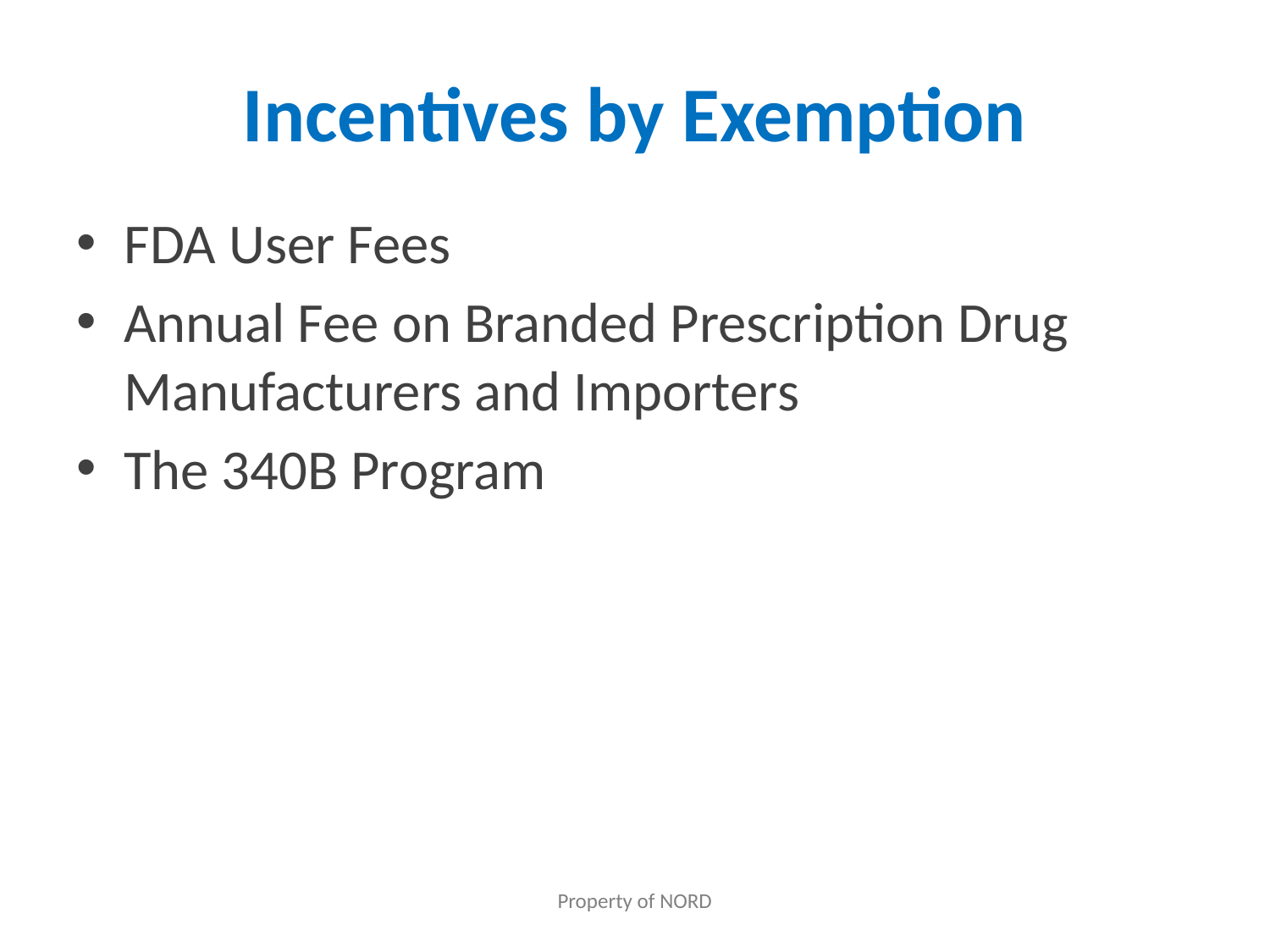

# Incentives by Exemption
FDA User Fees
Annual Fee on Branded Prescription Drug Manufacturers and Importers
The 340B Program

Property of NORD